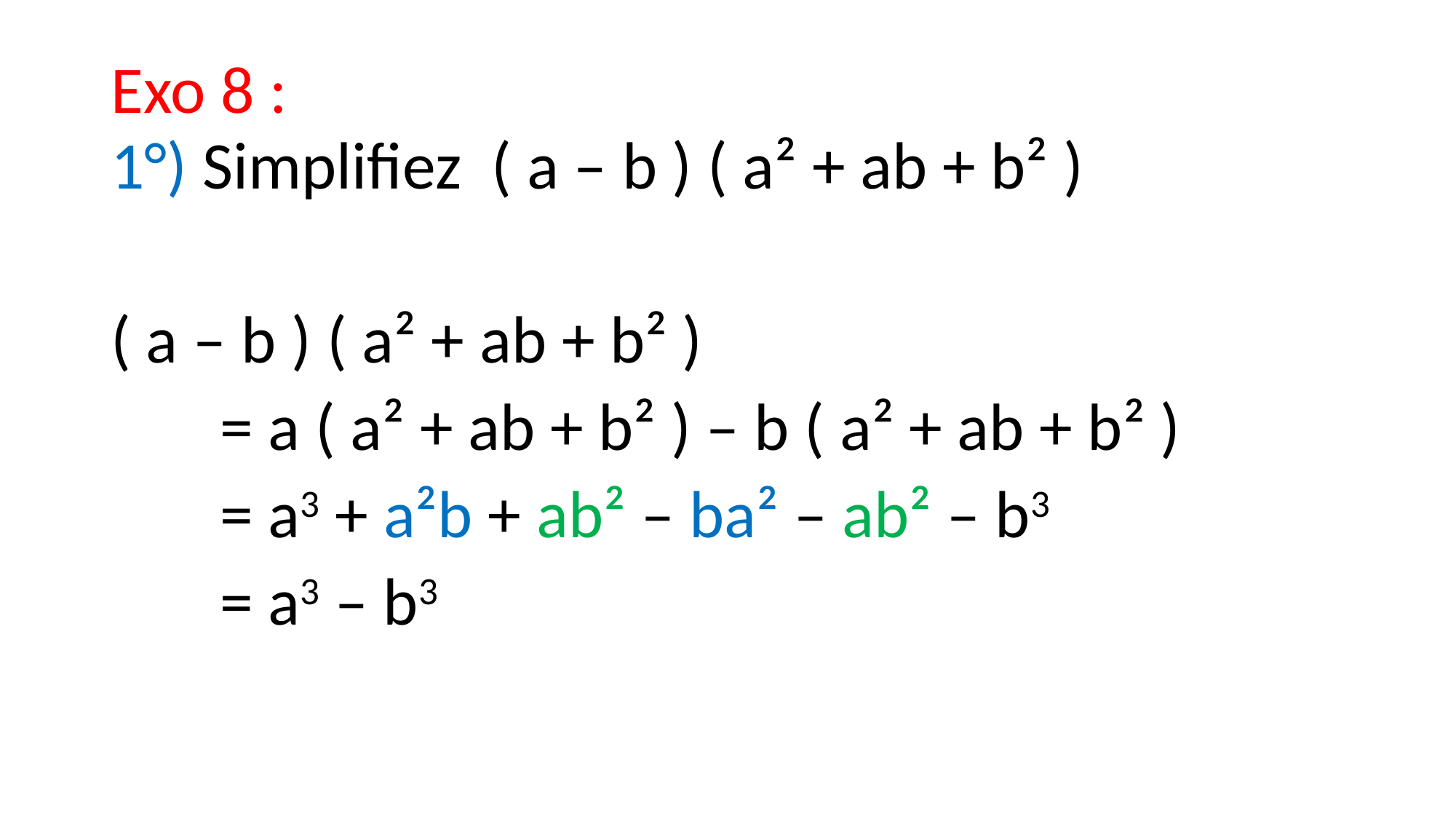

# Exo 8 :
1°) Simplifiez  ( a – b ) ( a² + ab + b² )

( a – b ) ( a² + ab + b² )
  	= a ( a² + ab + b² ) – b ( a² + ab + b² )
	= a3 + a²b + ab² – ba² – ab² – b3
	= a3 – b3